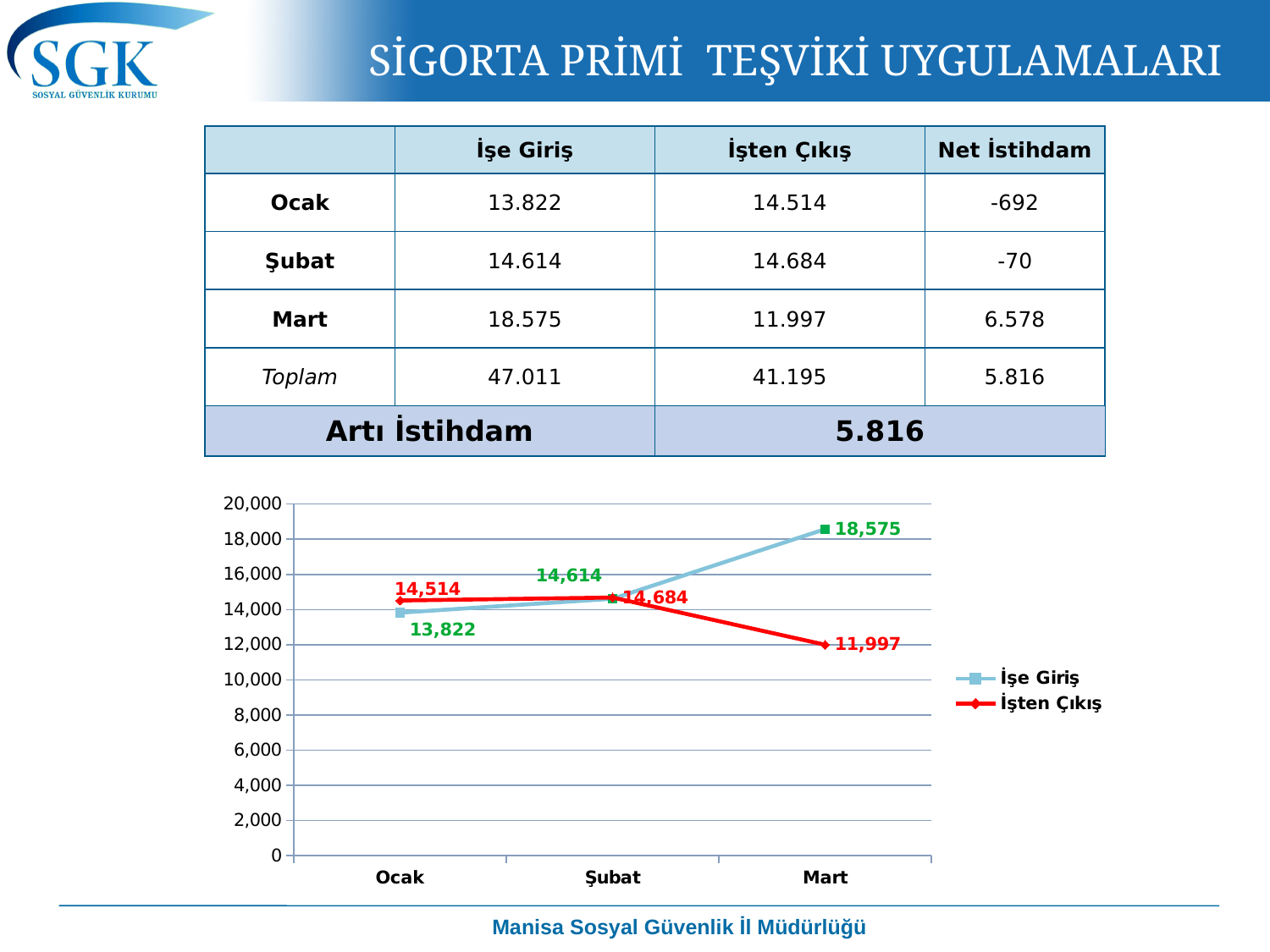

SİGORTA PRİMİ  TEŞVİKİ UYGULAMALARI
|  | İşe Giriş | İşten Çıkış | Net İstihdam |
| --- | --- | --- | --- |
| Ocak | 13.822 | 14.514 | -692 |
| Şubat | 14.614 | 14.684 | -70 |
| Mart | 18.575 | 11.997 | 6.578 |
| Toplam | 47.011 | 41.195 | 5.816 |
| Artı İstihdam | 5.816 |
| --- | --- |

### Chart

| Category | İşe Giriş | İşten Çıkış |
|---|---|---|
| Ocak | 13822.0 | 14514.0 |
| Şubat | 14614.0 | 14684.0 |
| Mart | 18575.0 | 11997.0 |
Manisa Sosyal Güvenlik İl Müdürlüğü